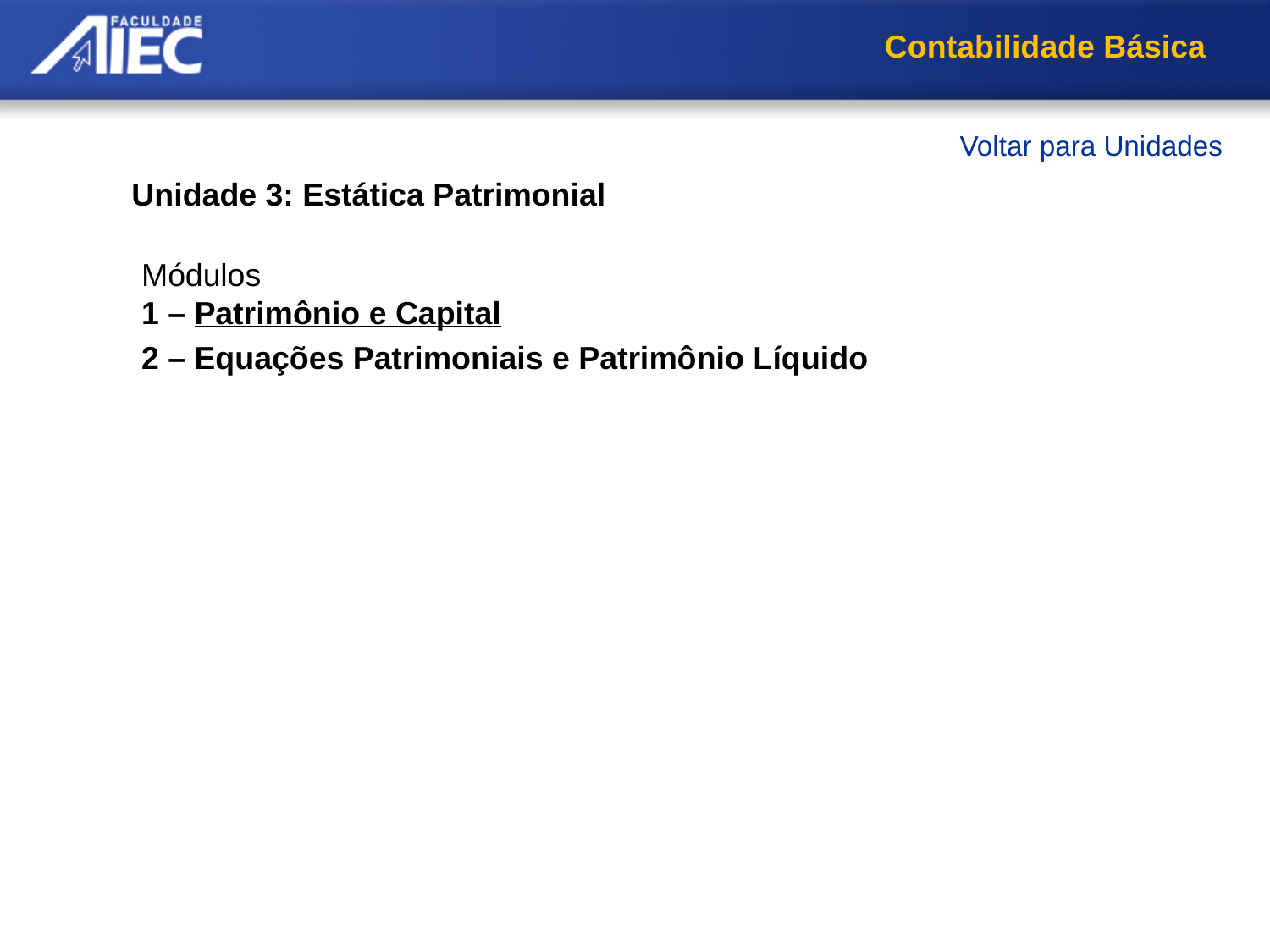

Contabilidade Básica
Voltar para Unidades
Unidade 3: Estática Patrimonial
Módulos
1 – Patrimônio e Capital
2 – Equações Patrimoniais e Patrimônio Líquido

Patrimônio e Seus Elementos
Bem
Direitos e Obrigações
Ativo/Passivo
Universalidade do Patrimônio
Aspectos Estáticos e Dinâmicos do Patrimônio
Resumo